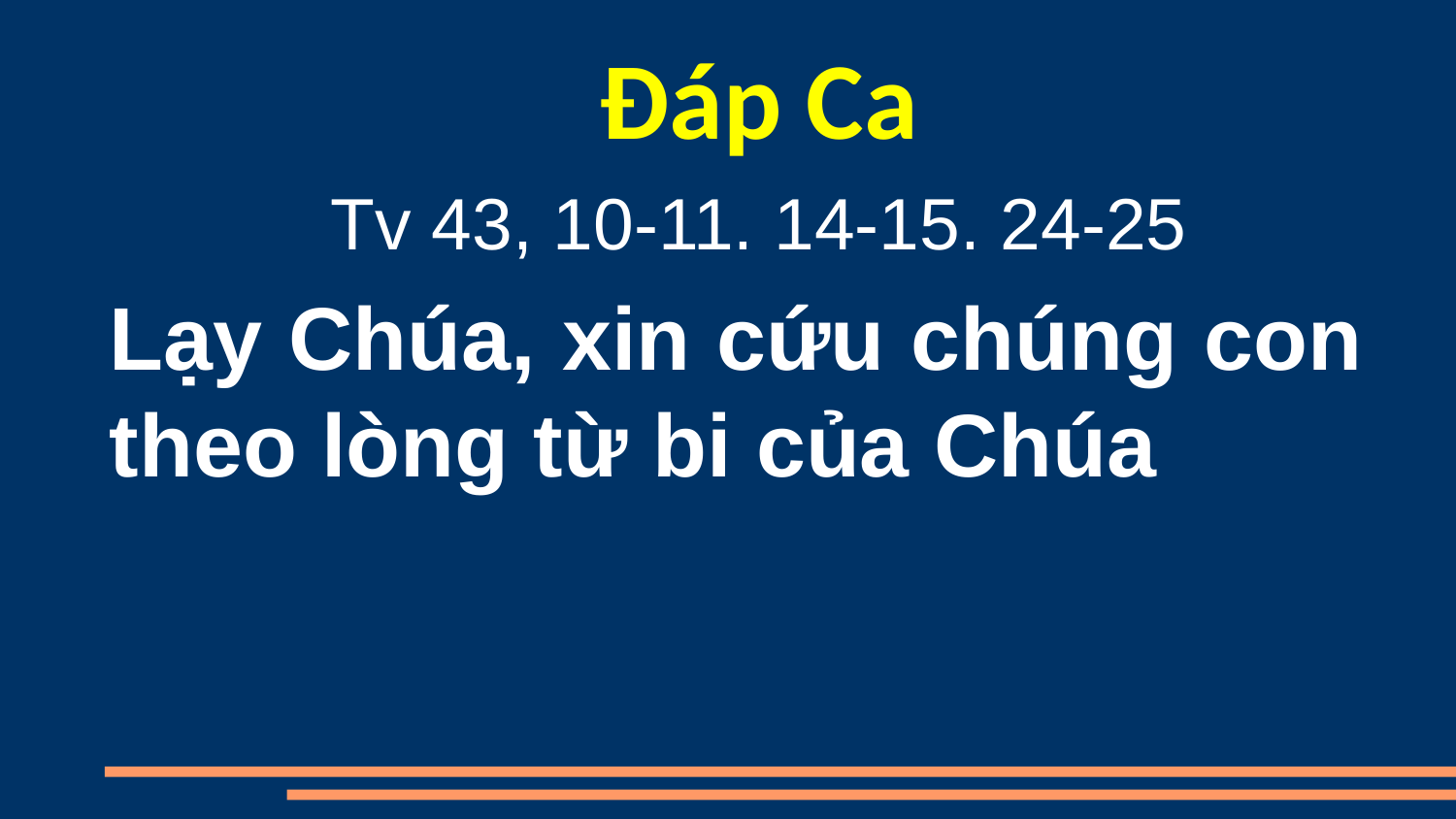

Đáp Ca
Tv 43, 10-11. 14-15. 24-25
Lạy Chúa, xin cứu chúng con theo lòng từ bi của Chúa